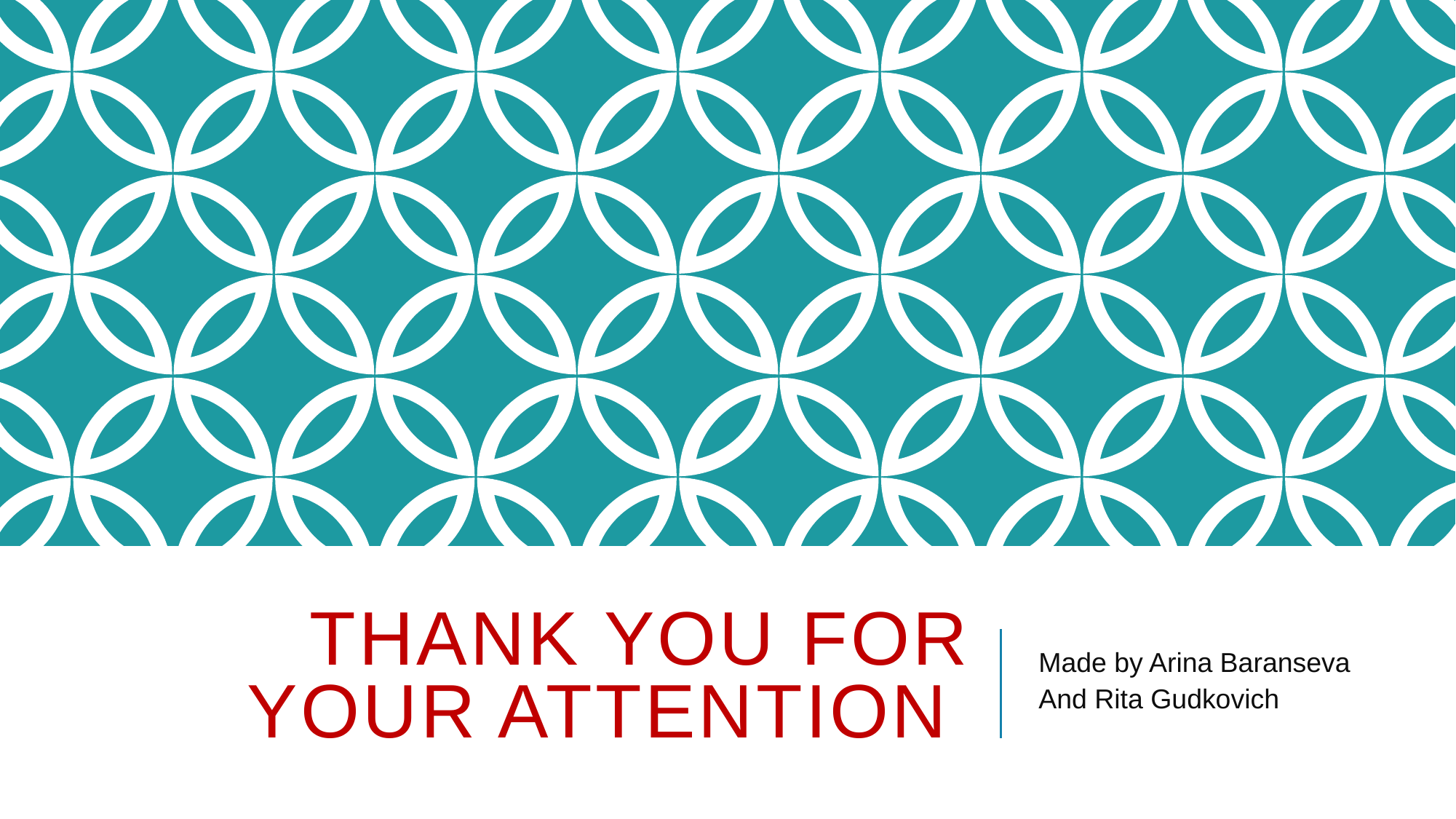

# Thank you for your attention
Made by Arina Baranseva
And Rita Gudkovich